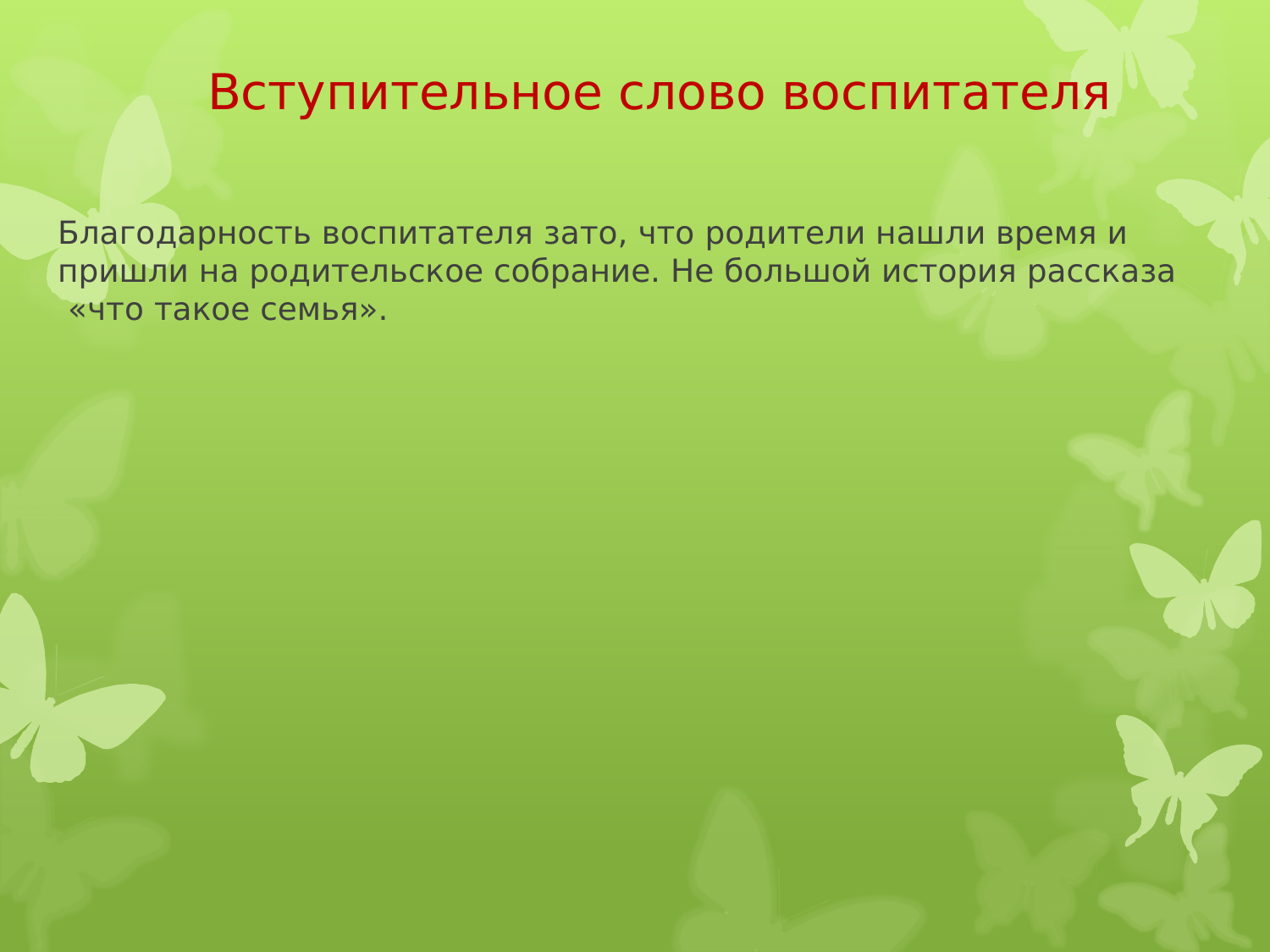

# Вступительное слово воспитателя
Благодарность воспитателя зато, что родители нашли время и пришли на родительское собрание. Не большой история рассказа  «что такое семья».